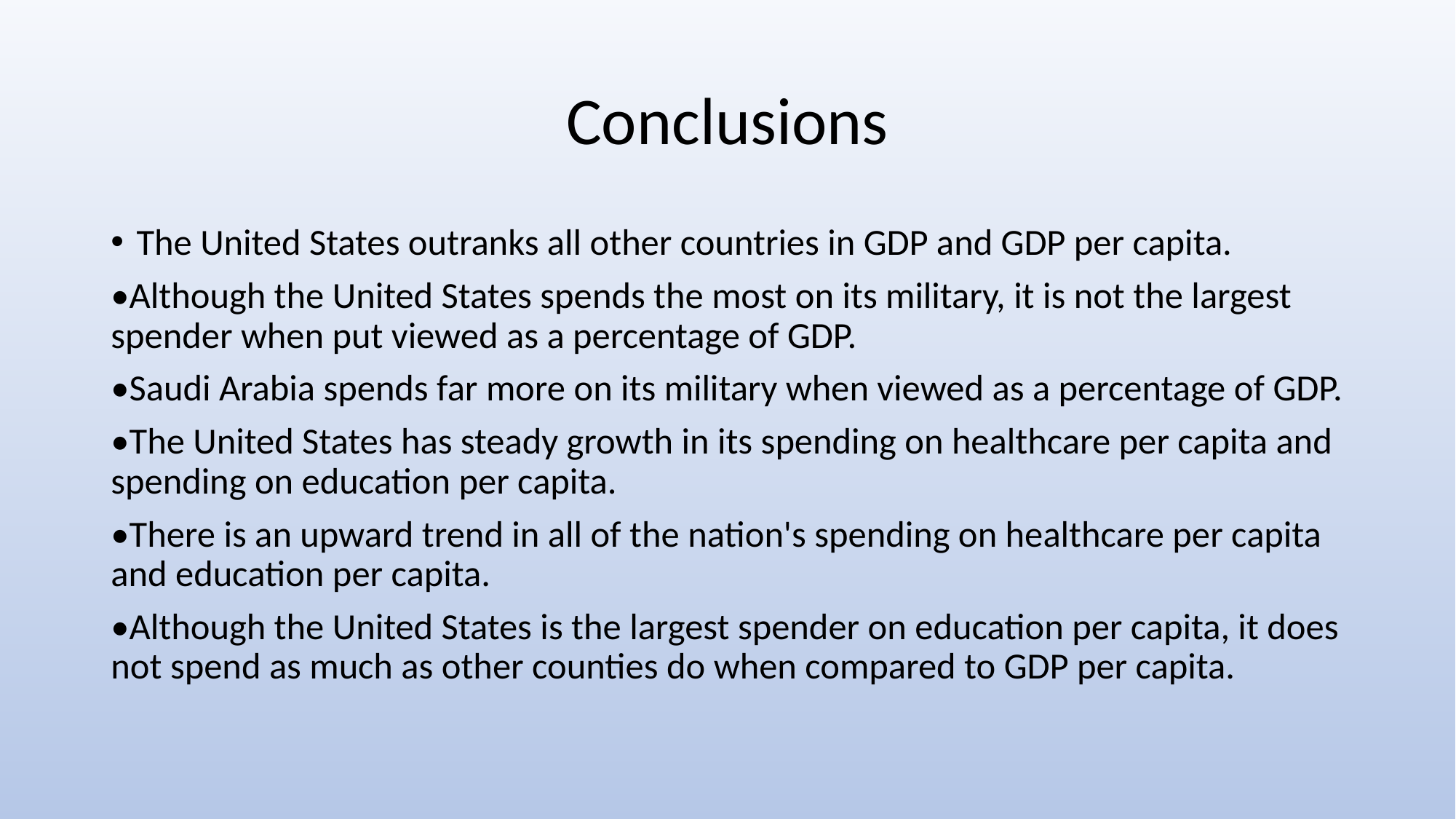

# Conclusions
The United States outranks all other countries in GDP and GDP per capita.
•Although the United States spends the most on its military, it is not the largest spender when put viewed as a percentage of GDP.
•Saudi Arabia spends far more on its military when viewed as a percentage of GDP.
•The United States has steady growth in its spending on healthcare per capita and spending on education per capita.
•There is an upward trend in all of the nation's spending on healthcare per capita and education per capita.
•Although the United States is the largest spender on education per capita, it does not spend as much as other counties do when compared to GDP per capita.